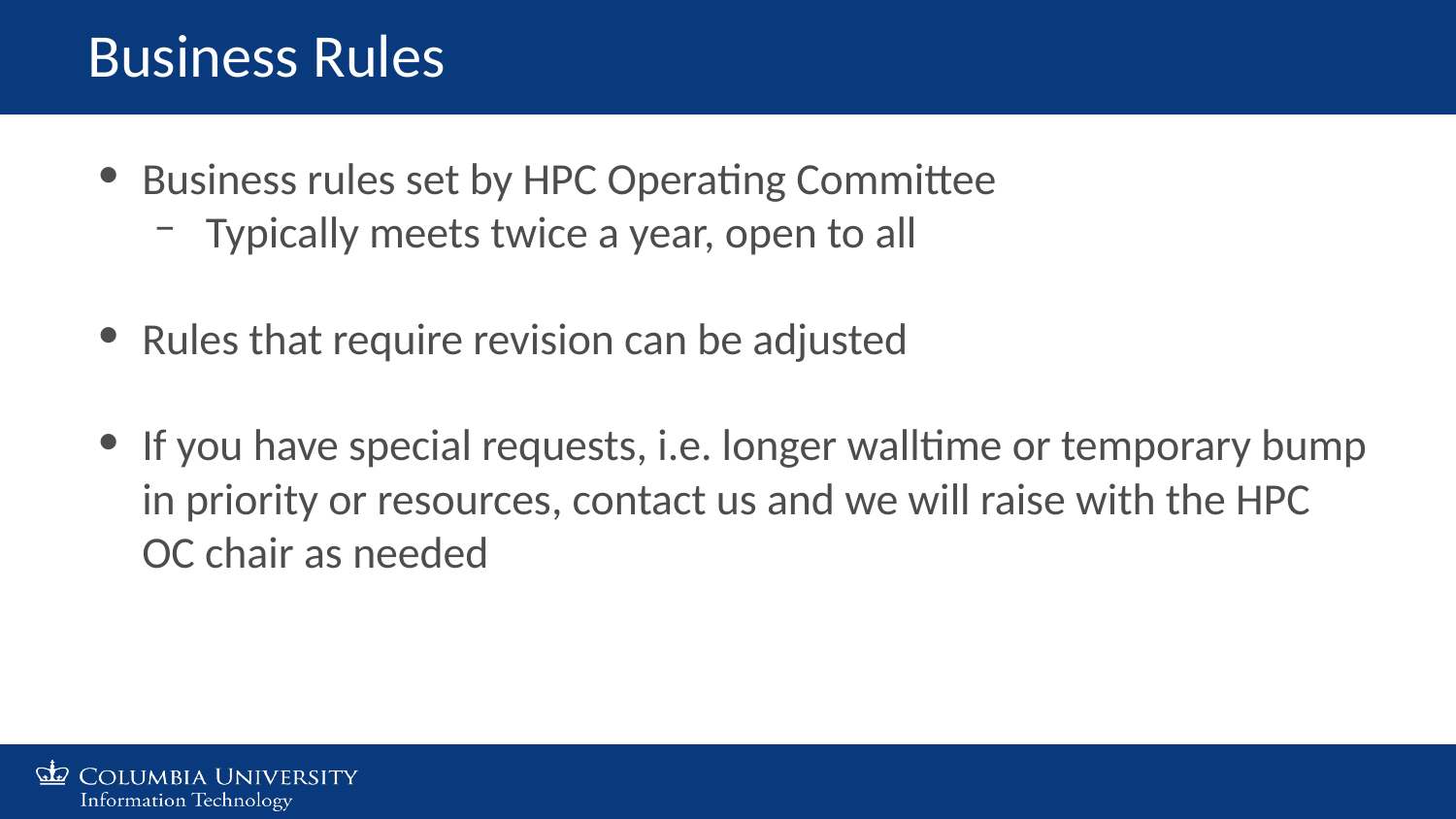

Business Rules
Business rules set by HPC Operating Committee
Typically meets twice a year, open to all

Rules that require revision can be adjusted

If you have special requests, i.e. longer walltime or temporary bump in priority or resources, contact us and we will raise with the HPC OC chair as needed